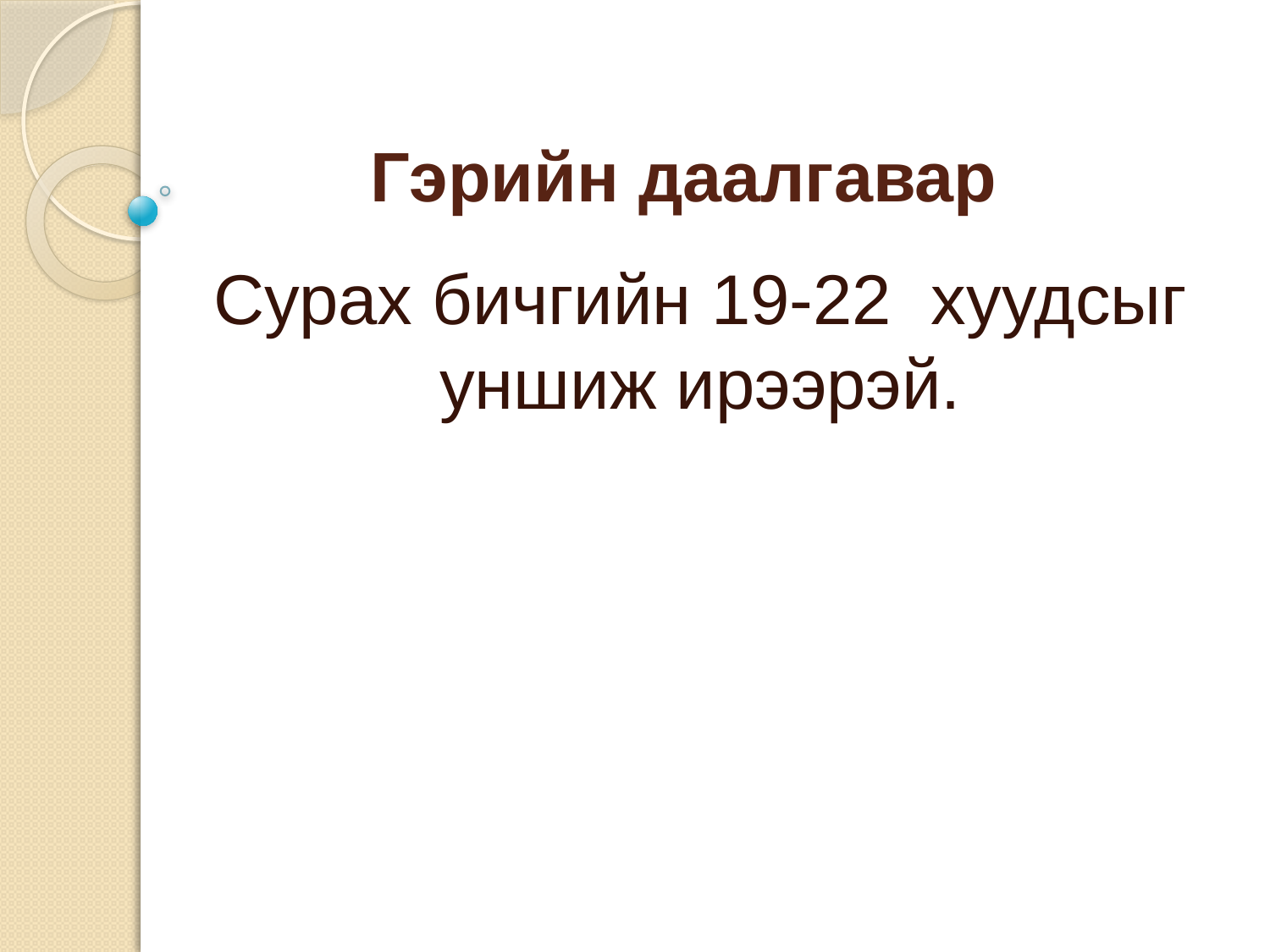

# Гэрийн даалгавар
Сурах бичгийн 19-22  хуудсыг уншиж ирээрэй.